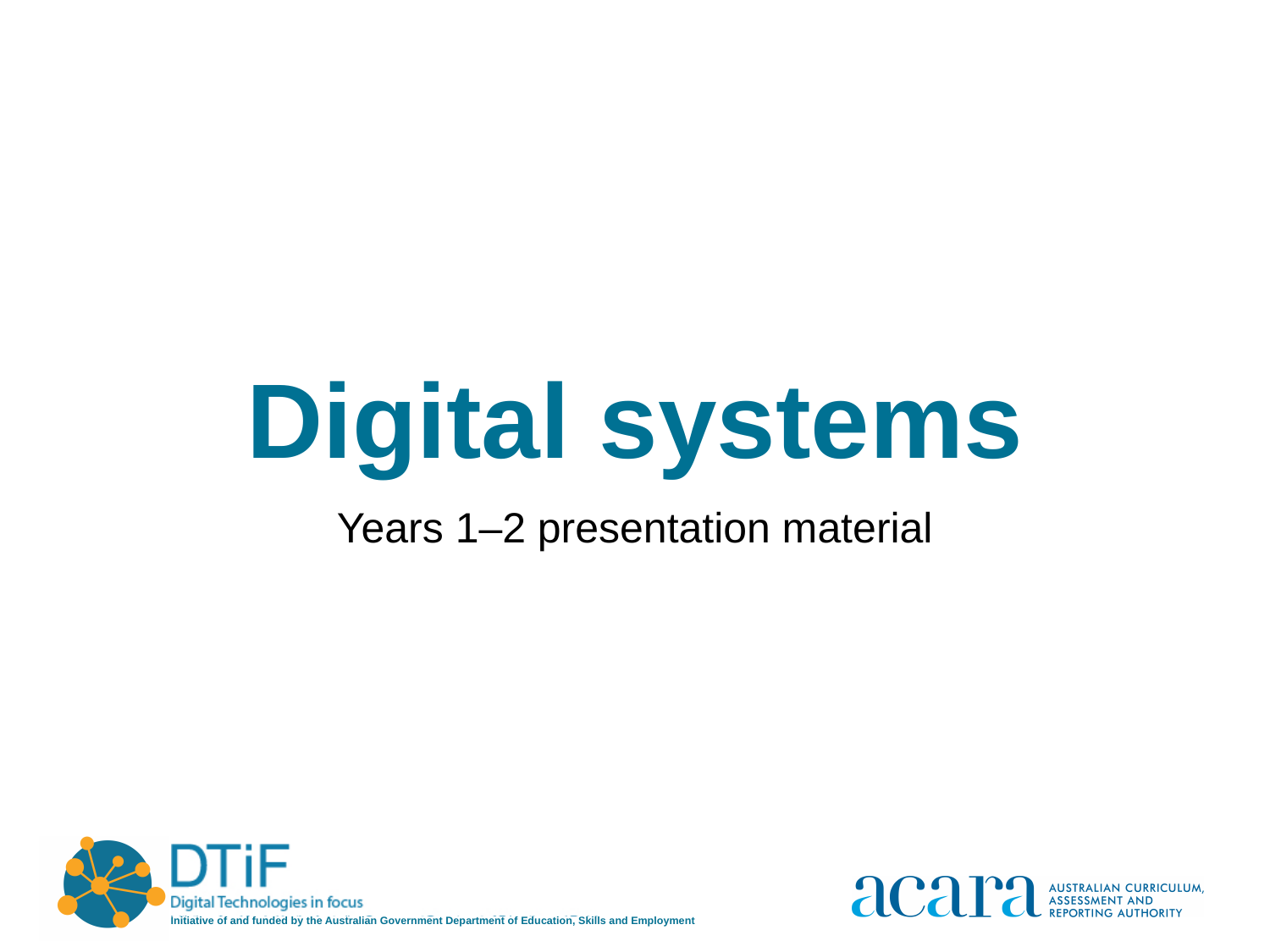

# Digital systems
Years 1–2 presentation material